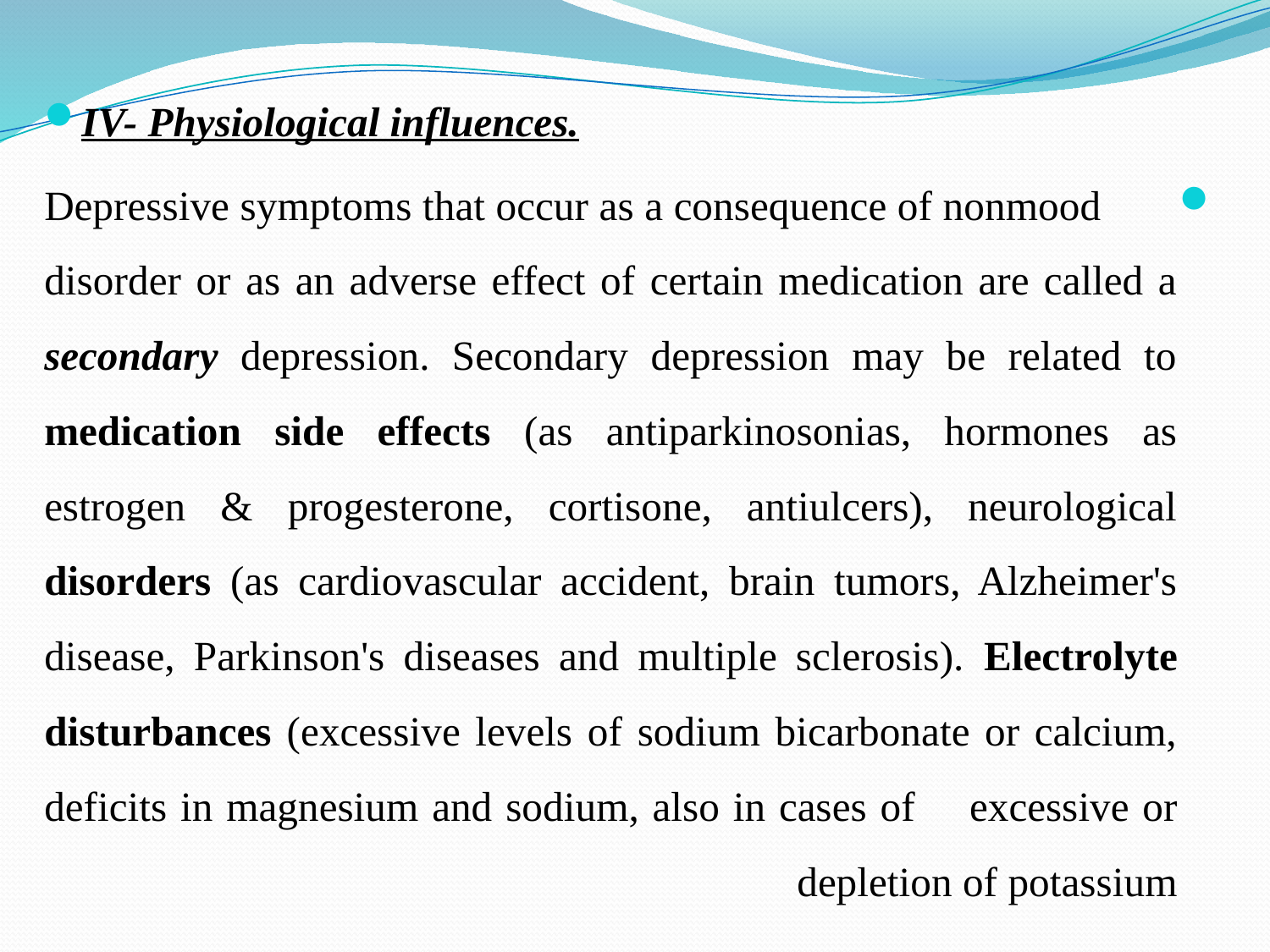

IV- Physiological influences.
       Depressive symptoms that occur as a consequence of nonmood disorder or as an adverse effect of certain medication are called a secondary depression. Secondary depression may be related to medication side effects (as antiparkinosonias, hormones as estrogen & progesterone, cortisone, antiulcers), neurological disorders (as cardiovascular accident, brain tumors, Alzheimer's disease, Parkinson's diseases and multiple sclerosis). Electrolyte disturbances (excessive levels of sodium bicarbonate or calcium, deficits in magnesium and sodium, also in cases of    excessive or depletion of potassium